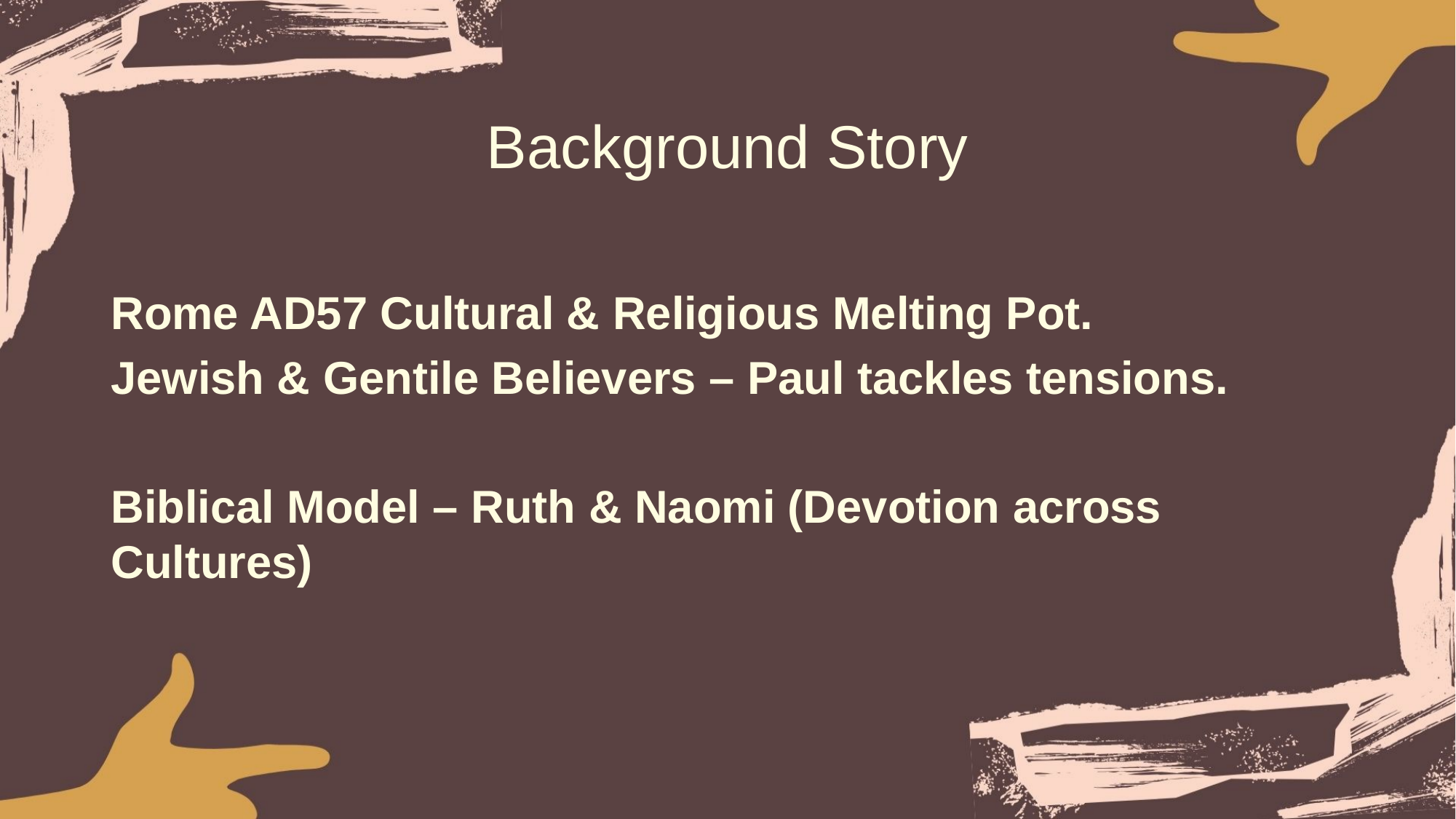

# Background Story

Rome AD57 Cultural & Religious Melting Pot.
Jewish & Gentile Believers – Paul tackles tensions.

Biblical Model – Ruth & Naomi (Devotion across Cultures)